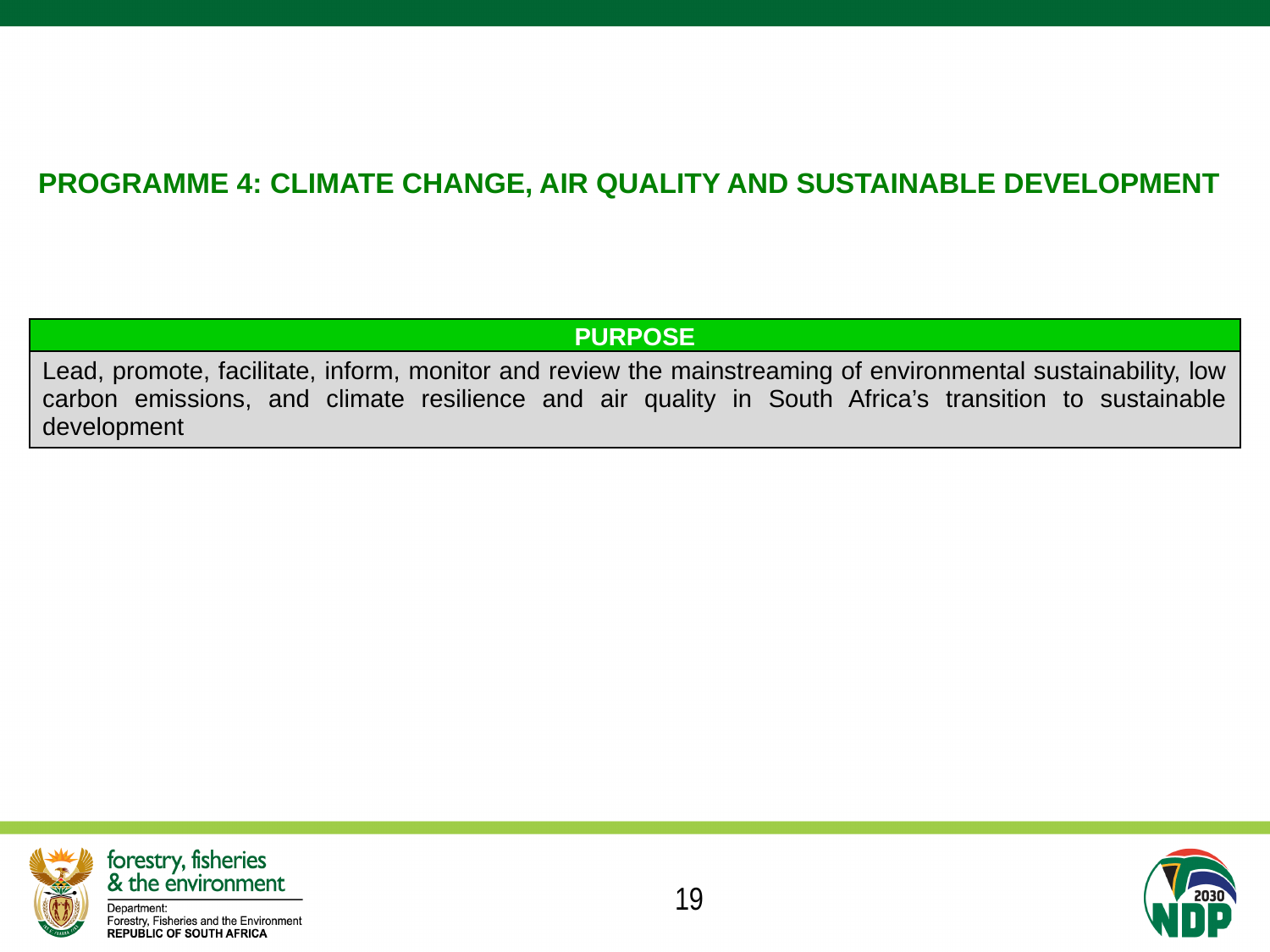

# PROGRAMME 4: CLIMATE CHANGE, AIR QUALITY AND SUSTAINABLE DEVELOPMENT
| PURPOSE |
| --- |
| Lead, promote, facilitate, inform, monitor and review the mainstreaming of environmental sustainability, low carbon emissions, and climate resilience and air quality in South Africa’s transition to sustainable development |
19